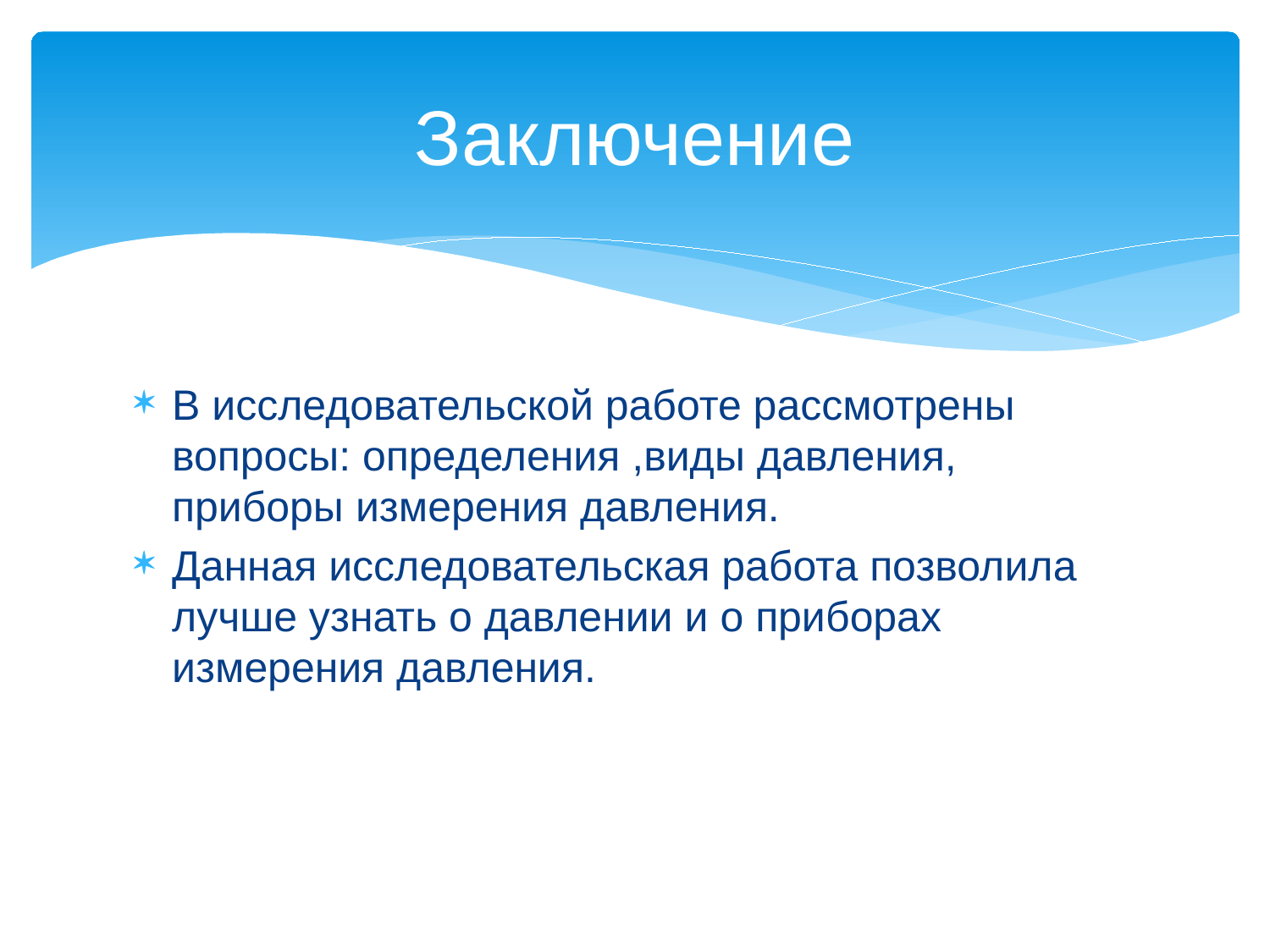

# Заключение
В исследовательской работе рассмотрены вопросы: определения ,виды давления, приборы измерения давления.
Данная исследовательская работа позволила лучше узнать о давлении и о приборах измерения давления.